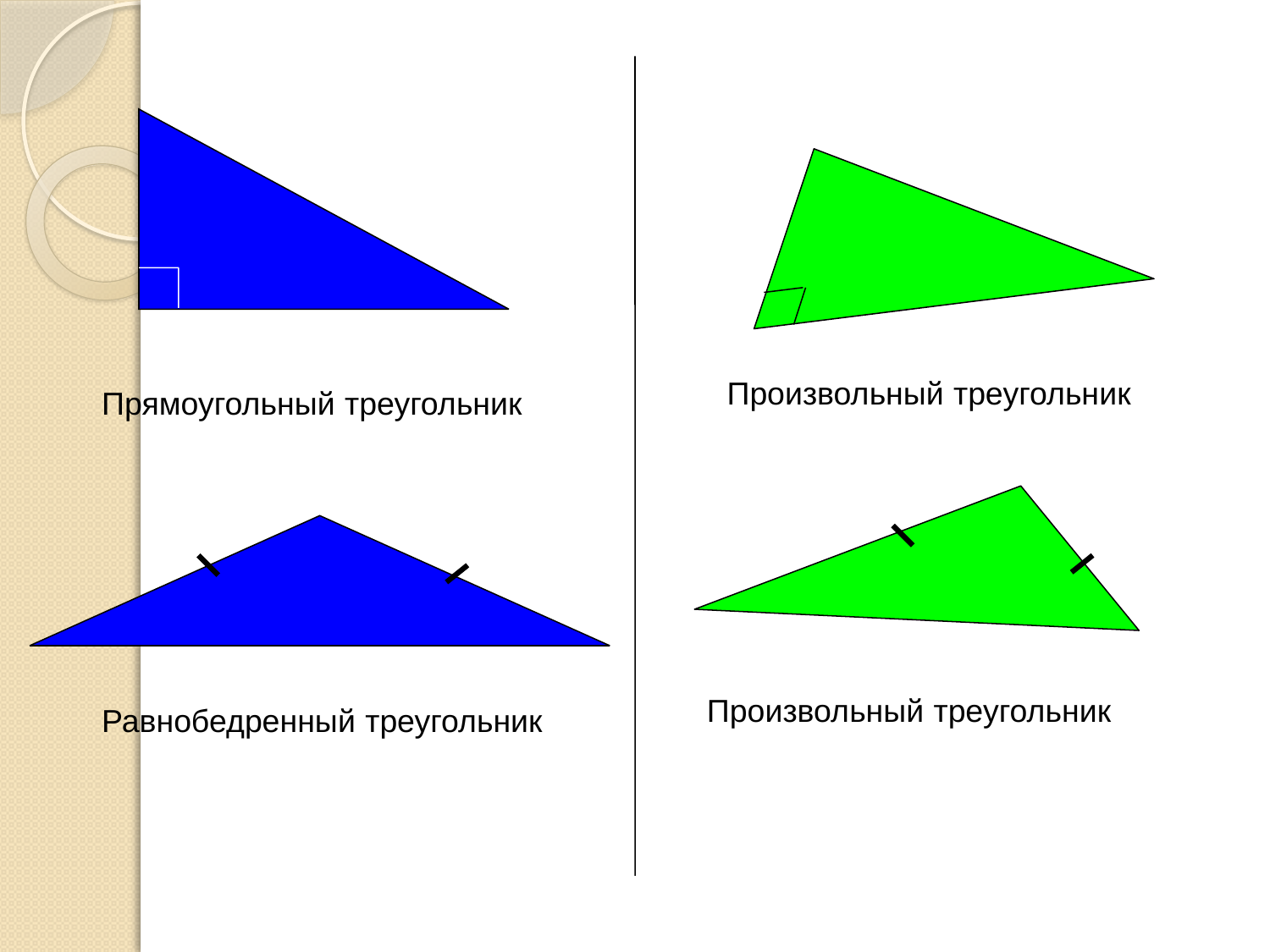

Произвольный треугольник
Прямоугольный треугольник

Произвольный треугольник
Равнобедренный треугольник